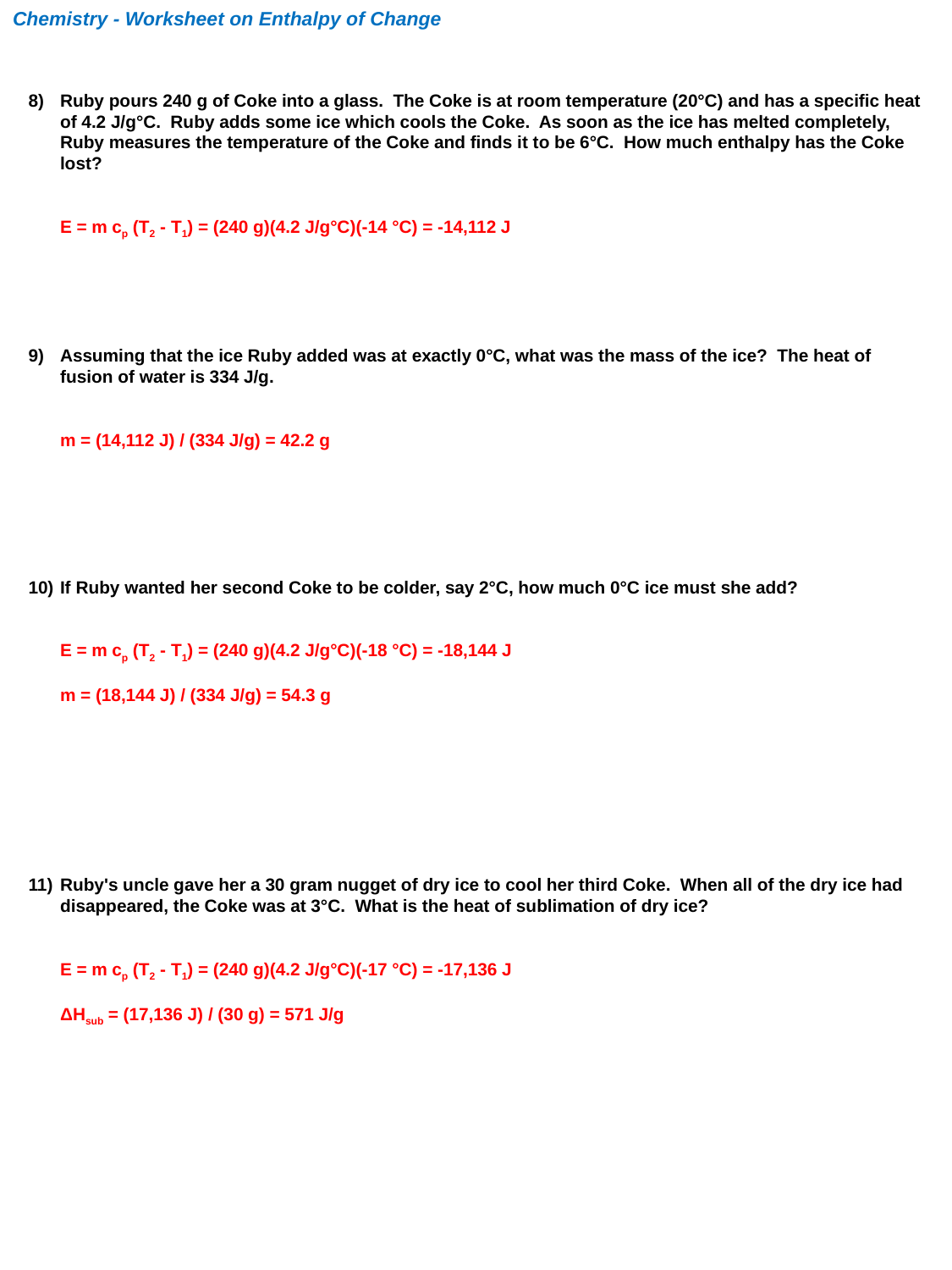

Chemistry - Worksheet on Enthalpy of Change
8)	Ruby pours 240 g of Coke into a glass.  The Coke is at room temperature (20°C) and has a specific heat of 4.2 J/g°C.  Ruby adds some ice which cools the Coke.  As soon as the ice has melted completely, Ruby measures the temperature of the Coke and finds it to be 6°C.  How much enthalpy has the Coke lost?

	E = m cp (T2 - T1) = (240 g)(4.2 J/g°C)(-14 °C) = -14,112 J

9)	Assuming that the ice Ruby added was at exactly 0°C, what was the mass of the ice?  The heat of fusion of water is 334 J/g.

	m = (14,112 J) / (334 J/g) = 42.2 g

10)	If Ruby wanted her second Coke to be colder, say 2°C, how much 0°C ice must she add?

	E = m cp (T2 - T1) = (240 g)(4.2 J/g°C)(-18 °C) = -18,144 J

	m = (18,144 J) / (334 J/g) = 54.3 g

11)	Ruby's uncle gave her a 30 gram nugget of dry ice to cool her third Coke.  When all of the dry ice had disappeared, the Coke was at 3°C.  What is the heat of sublimation of dry ice?

	E = m cp (T2 - T1) = (240 g)(4.2 J/g°C)(-17 °C) = -17,136 J

	ΔHsub = (17,136 J) / (30 g) = 571 J/g